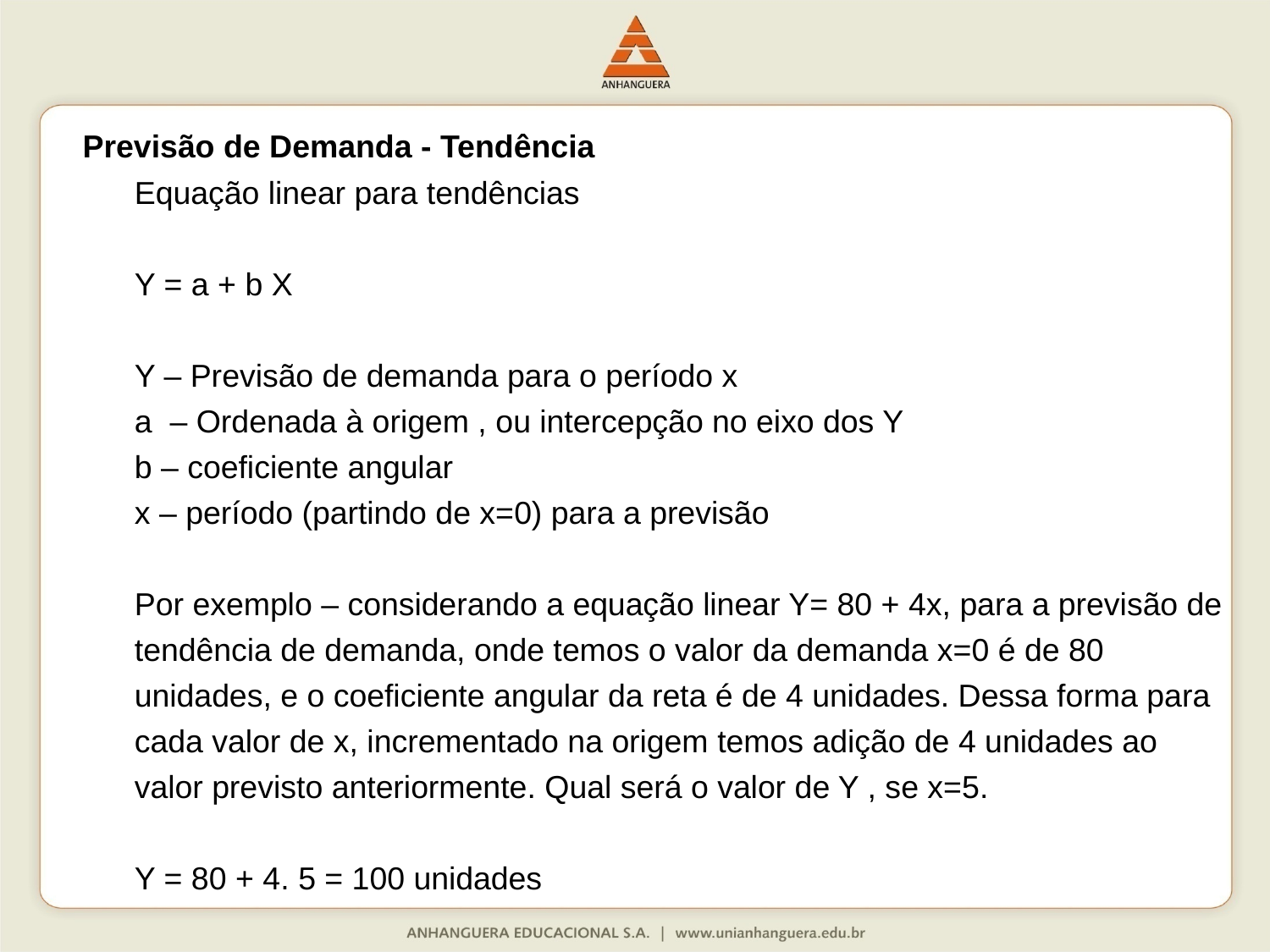

Previsão de Demanda - Tendência
Equação linear para tendências

Y = a + b X

Y – Previsão de demanda para o período x
a  – Ordenada à origem , ou intercepção no eixo dos Y
b – coeficiente angular
x – período (partindo de x=0) para a previsão

Por exemplo – considerando a equação linear Y= 80 + 4x, para a previsão de tendência de demanda, onde temos o valor da demanda x=0 é de 80 unidades, e o coeficiente angular da reta é de 4 unidades. Dessa forma para cada valor de x, incrementado na origem temos adição de 4 unidades ao valor previsto anteriormente. Qual será o valor de Y , se x=5.

Y = 80 + 4. 5 = 100 unidades